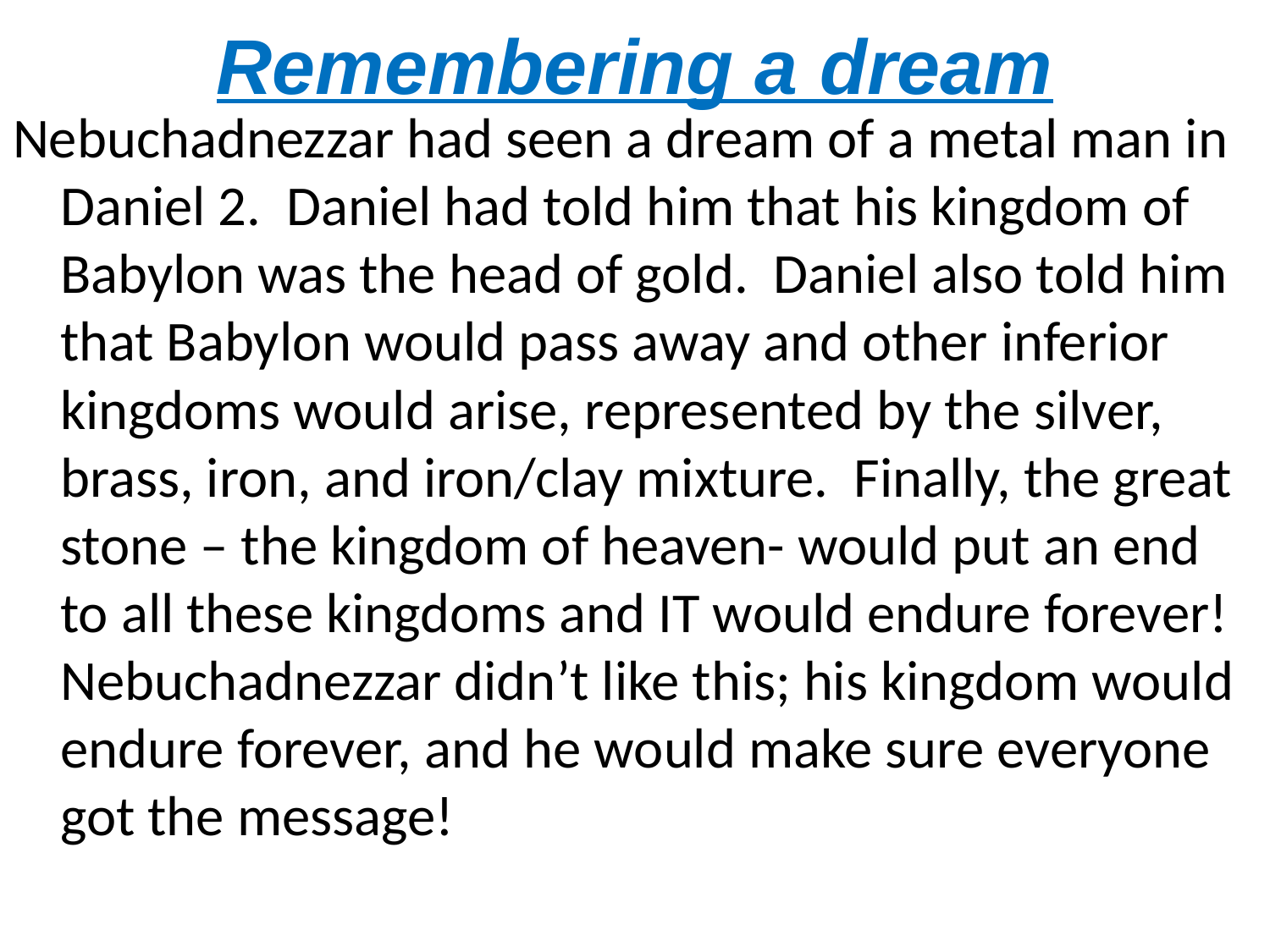

# Remembering a dream
Nebuchadnezzar had seen a dream of a metal man in Daniel 2.  Daniel had told him that his kingdom of Babylon was the head of gold.  Daniel also told him that Babylon would pass away and other inferior kingdoms would arise, represented by the silver, brass, iron, and iron/clay mixture.  Finally, the great stone – the kingdom of heaven- would put an end to all these kingdoms and IT would endure forever!  Nebuchadnezzar didn’t like this; his kingdom would endure forever, and he would make sure everyone got the message!